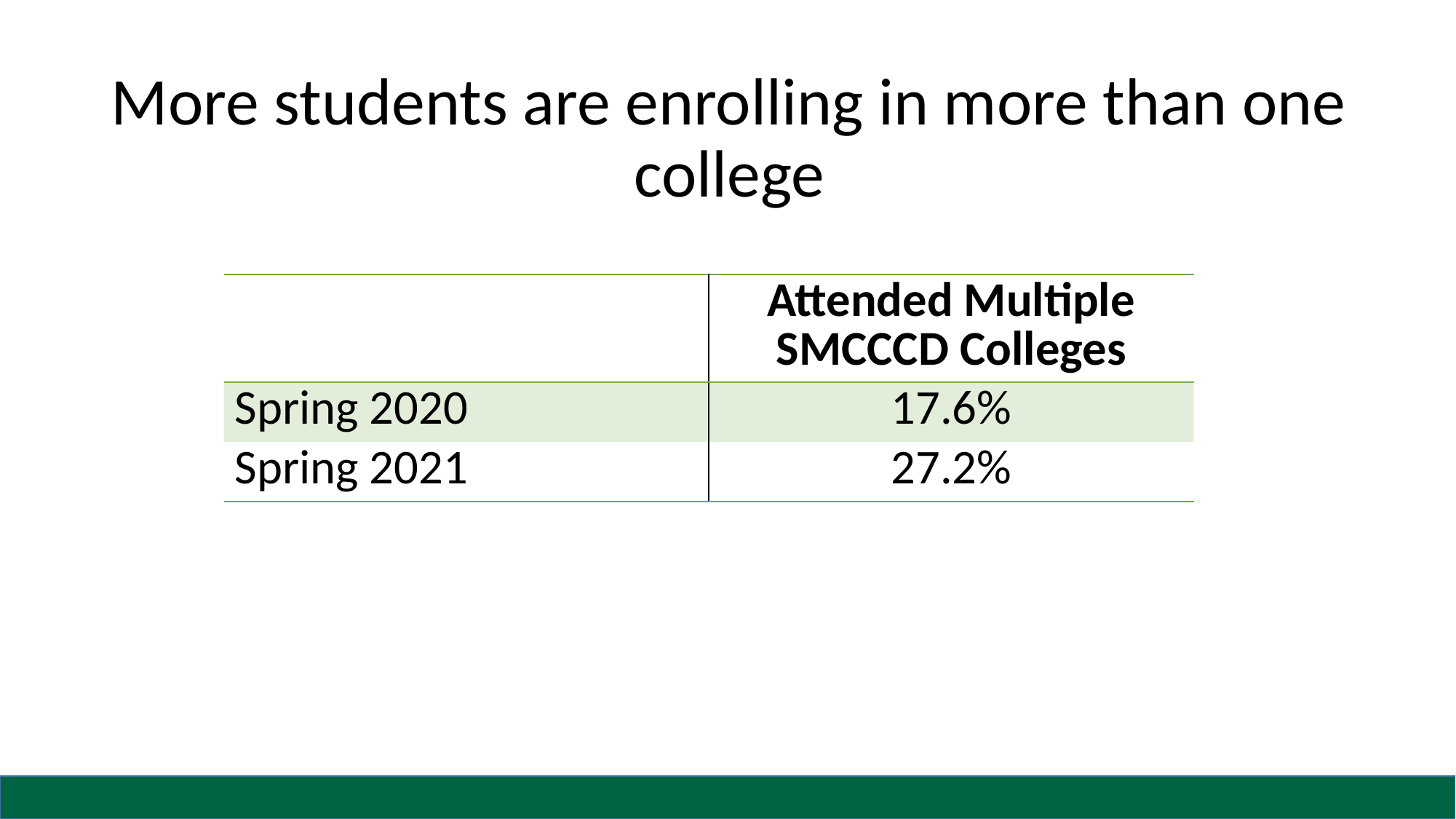

# More students are enrolling in more than one college
|  | Attended Multiple SMCCCD Colleges |
| --- | --- |
| Spring 2020 | 17.6% |
| Spring 2021 | 27.2% |